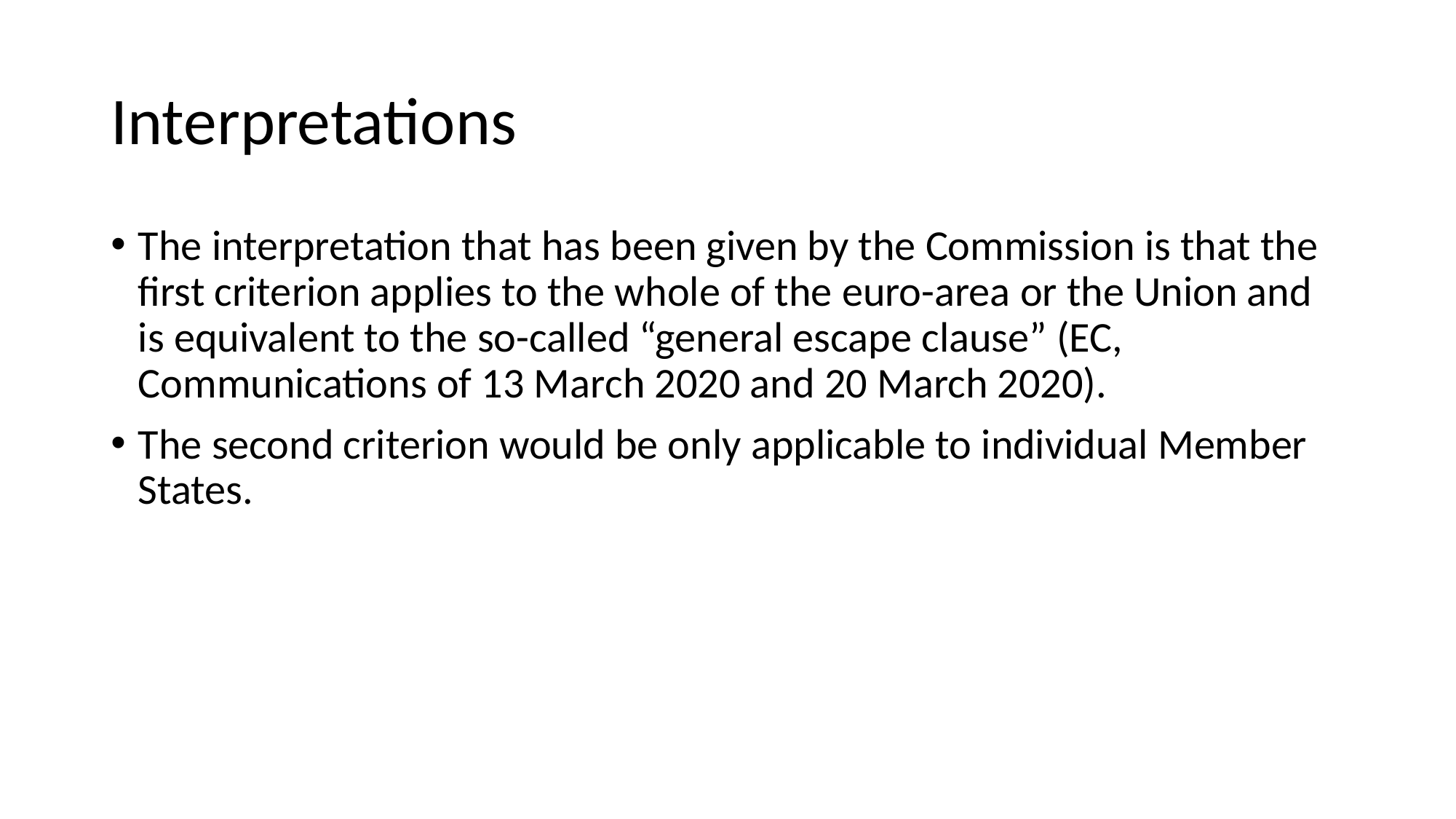

# Interpretations
The interpretation that has been given by the Commission is that the first criterion applies to the whole of the euro-area or the Union and is equivalent to the so-called “general escape clause” (EC, Communications of 13 March 2020 and 20 March 2020).
The second criterion would be only applicable to individual Member States.